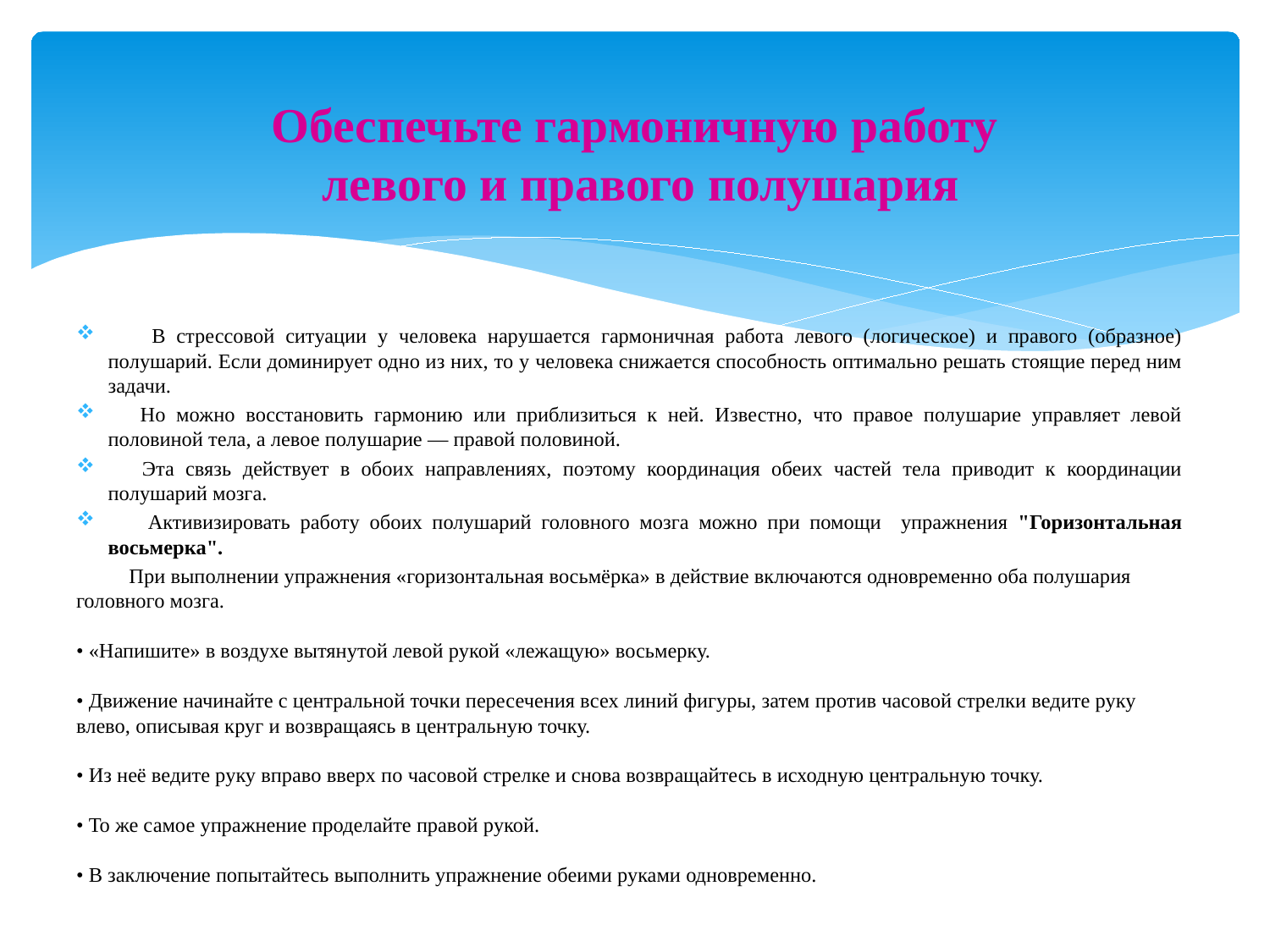

# Обеспечьте гармоничную работу левого и правого полушария
    В стрессовой ситуации у человека нарушается гармоничная работа левого (логическое) и правого (образное) полушарий. Если доминирует одно из них, то у человека снижается способность оптимально решать стоящие перед ним задачи.
   Но можно восстановить гармонию или приблизиться к ней. Известно, что правое полушарие управляет левой половиной тела, а левое полушарие — правой половиной.
   Эта связь действует в обоих направлениях, поэтому координация обеих частей тела приводит к координации полушарий мозга.
    Активизировать работу обоих полушарий головного мозга можно при помощи  упражнения "Горизонтальная восьмерка".
          При выполнении упражнения «горизонтальная восьмёрка» в действие включаются одновременно оба полушария головного мозга.
• «Напишите» в воздухе вытянутой левой рукой «лежащую» восьмерку.
• Движение начинайте с центральной точки пересечения всех линий фигуры, затем против часовой стрелки ведите руку влево, описывая круг и возвращаясь в центральную точку.
• Из неё ведите руку вправо вверх по часовой стрелке и снова возвращайтесь в исходную центральную точку.
• То же самое упражнение проделайте правой рукой.
• В заключение попытайтесь выполнить упражнение обеими руками одновременно.